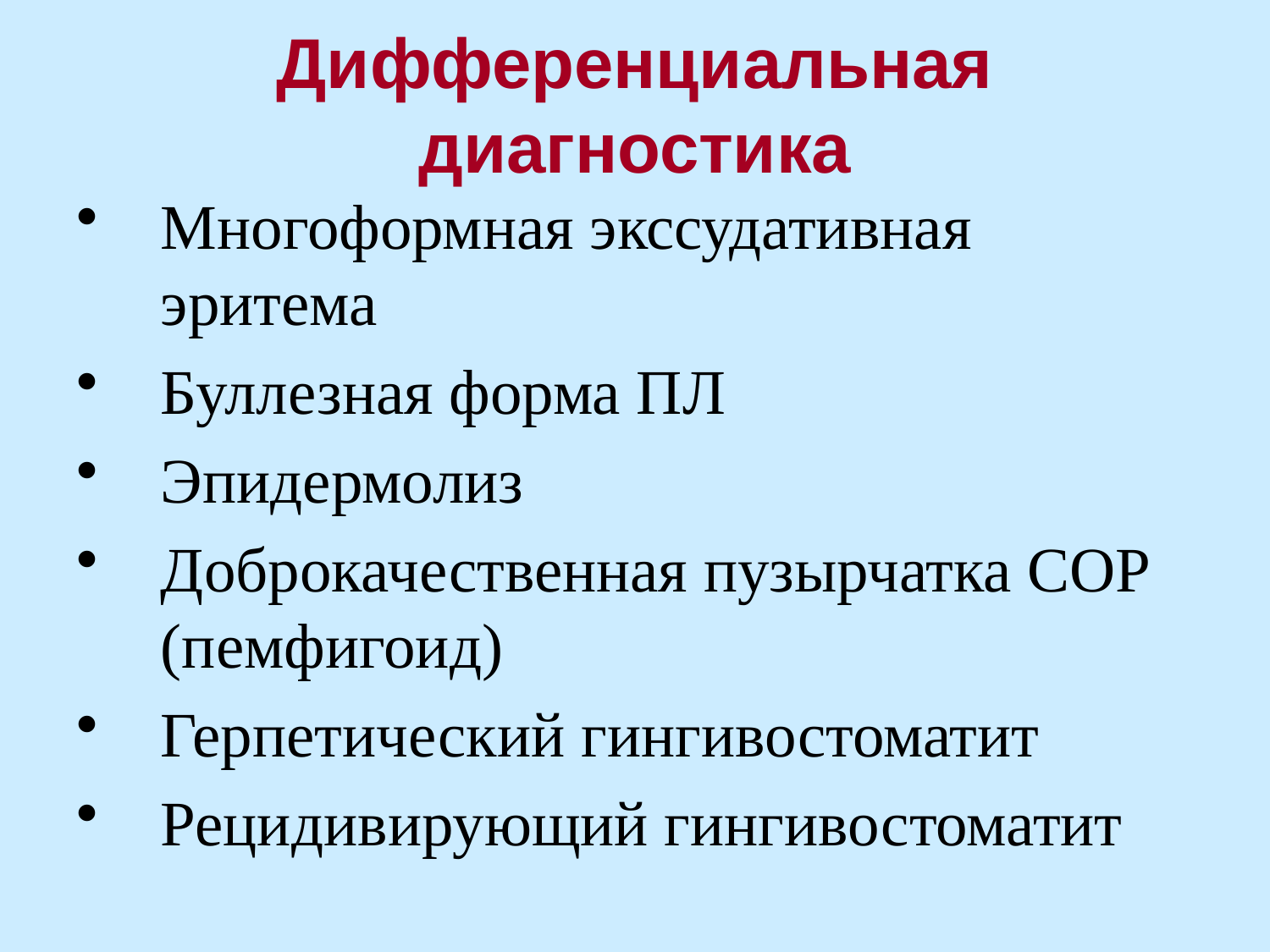

Дифференциальная диагностика
Многоформная экссудативная эритема
Буллезная форма ПЛ
Эпидермолиз
Доброкачественная пузырчатка СОР (пемфигоид)
Герпетический гингивостоматит
Рецидивирующий гингивостоматит